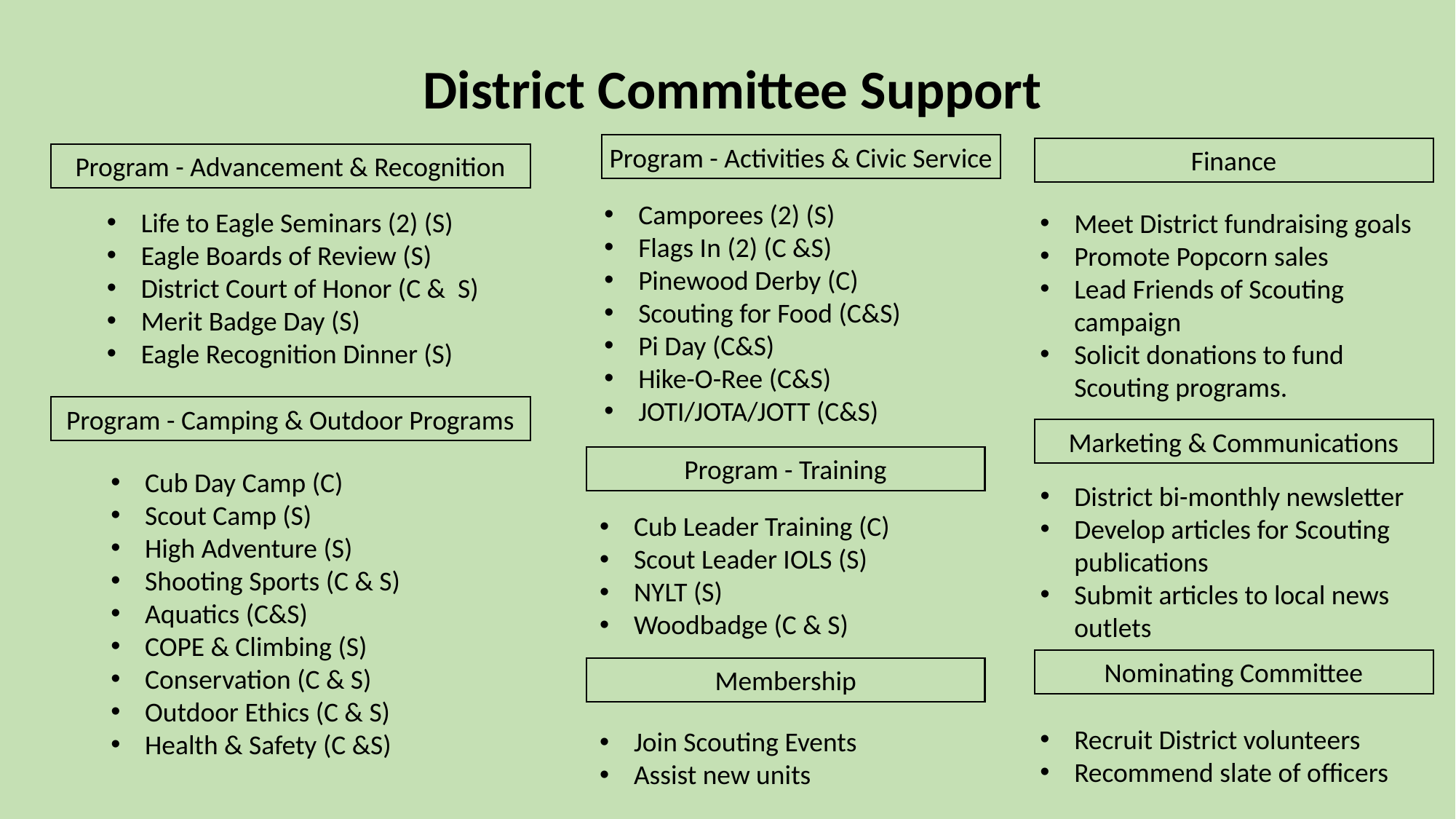

District Committee Support
Program - Activities & Civic Service
Finance
Program - Advancement & Recognition
Camporees (2) (S)
Flags In (2) (C &S)
Pinewood Derby (C)
Scouting for Food (C&S)
Pi Day (C&S)
Hike-O-Ree (C&S)
JOTI/JOTA/JOTT (C&S)
Life to Eagle Seminars (2) (S)
Eagle Boards of Review (S)
District Court of Honor (C &  S)
Merit Badge Day (S)
Eagle Recognition Dinner (S)

Meet District fundraising goals
Promote Popcorn sales
Lead Friends of Scouting campaign
Solicit donations to fund Scouting programs.
Program - Camping & Outdoor Programs
Marketing & Communications
Program - Training
Cub Day Camp (C)
Scout Camp (S)
High Adventure (S)
Shooting Sports (C & S)
Aquatics (C&S)
COPE & Climbing (S)
Conservation (C & S)
Outdoor Ethics (C & S)
Health & Safety (C &S)
District bi-monthly newsletter
Develop articles for Scouting publications
Submit articles to local news outlets
Cub Leader Training (C)
Scout Leader IOLS (S)
NYLT (S)
Woodbadge (C & S)
Nominating Committee
Membership
Recruit District volunteers
Recommend slate of officers
Join Scouting Events
Assist new units